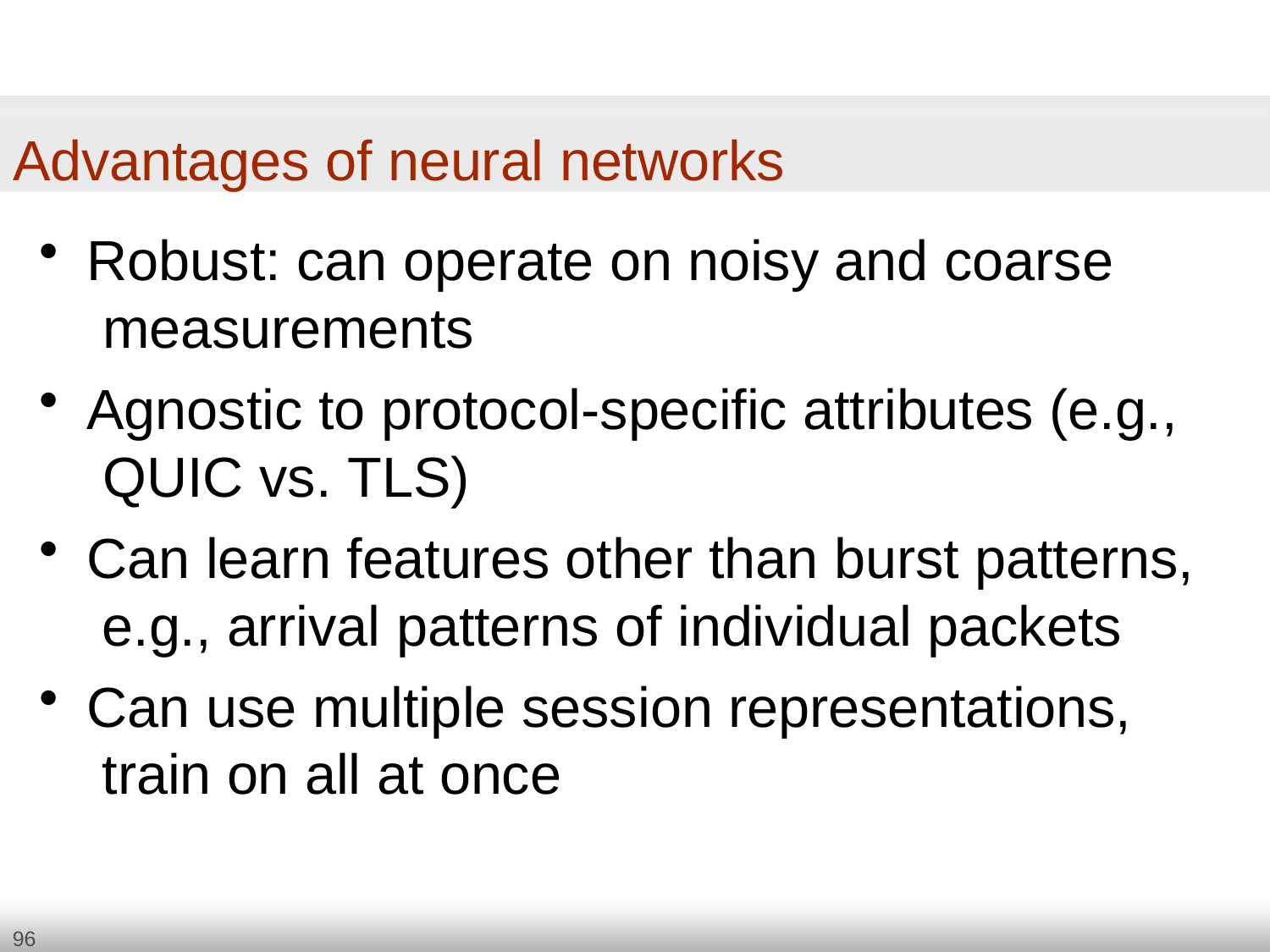

Advantages of neural networks
Robust: can operate on noisy and coarse  measurements
Agnostic to protocol-specific attributes (e.g.,  QUIC vs. TLS)
Can learn features other than burst patterns,  e.g., arrival patterns of individual packets
Can use multiple session representations,  train on all at once
96